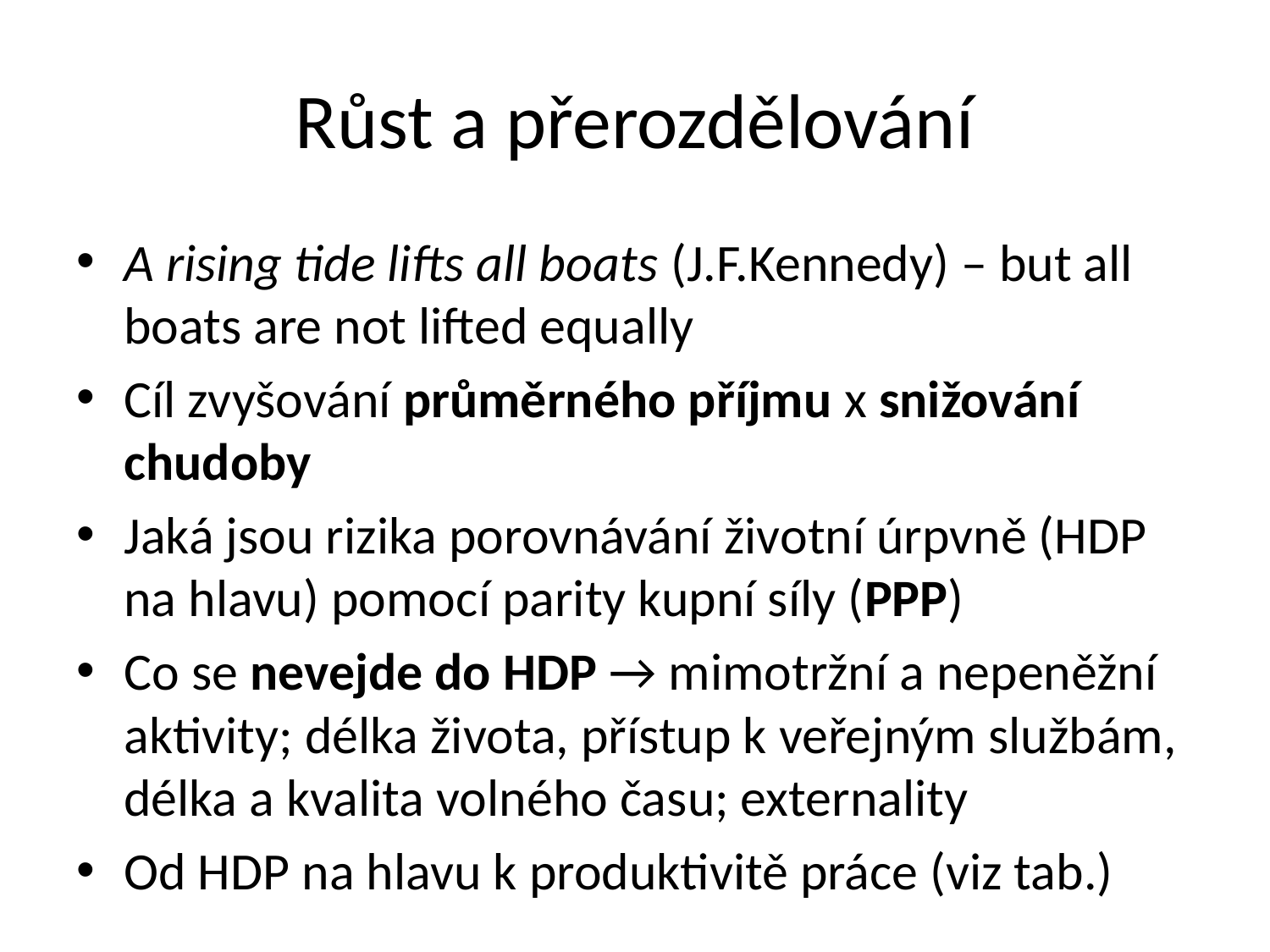

# Růst a přerozdělování
A rising tide lifts all boats (J.F.Kennedy) – but all boats are not lifted equally
Cíl zvyšování průměrného příjmu x snižování chudoby
Jaká jsou rizika porovnávání životní úrpvně (HDP na hlavu) pomocí parity kupní síly (PPP)
Co se nevejde do HDP → mimotržní a nepeněžní aktivity; délka života, přístup k veřejným službám, délka a kvalita volného času; externality
Od HDP na hlavu k produktivitě práce (viz tab.)